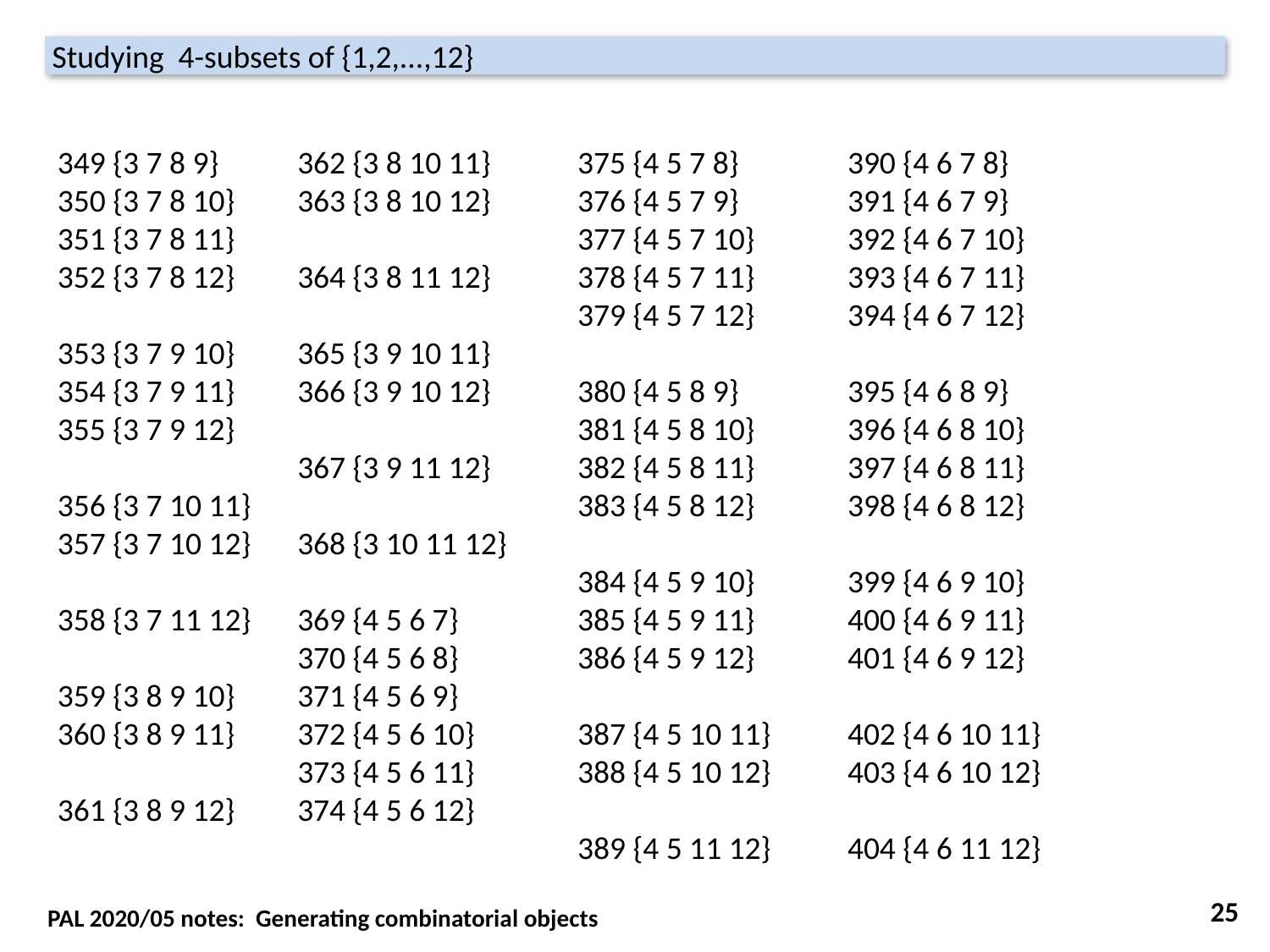

Studying  4-subsets of {1,2,...,12}
349 {3 7 8 9}
350 {3 7 8 10}
351 {3 7 8 11}
352 {3 7 8 12}

353 {3 7 9 10}
354 {3 7 9 11}
355 {3 7 9 12}

356 {3 7 10 11}
357 {3 7 10 12}

358 {3 7 11 12}

359 {3 8 9 10}
360 {3 8 9 11}

361 {3 8 9 12}
362 {3 8 10 11}
363 {3 8 10 12}

364 {3 8 11 12}

365 {3 9 10 11}
366 {3 9 10 12}

367 {3 9 11 12}

368 {3 10 11 12}

369 {4 5 6 7}
370 {4 5 6 8}
371 {4 5 6 9}
372 {4 5 6 10}
373 {4 5 6 11}
374 {4 5 6 12}
375 {4 5 7 8}
376 {4 5 7 9}
377 {4 5 7 10}
378 {4 5 7 11}
379 {4 5 7 12}

380 {4 5 8 9}
381 {4 5 8 10}
382 {4 5 8 11}
383 {4 5 8 12}

384 {4 5 9 10}
385 {4 5 9 11}
386 {4 5 9 12}

387 {4 5 10 11}
388 {4 5 10 12}

389 {4 5 11 12}

390 {4 6 7 8}
391 {4 6 7 9}
392 {4 6 7 10}
393 {4 6 7 11}
394 {4 6 7 12}

395 {4 6 8 9}
396 {4 6 8 10}
397 {4 6 8 11}
398 {4 6 8 12}

399 {4 6 9 10}
400 {4 6 9 11}
401 {4 6 9 12}

402 {4 6 10 11}
403 {4 6 10 12}

404 {4 6 11 12}
25
PAL 2020/05 notes:  Generating combinatorial objects